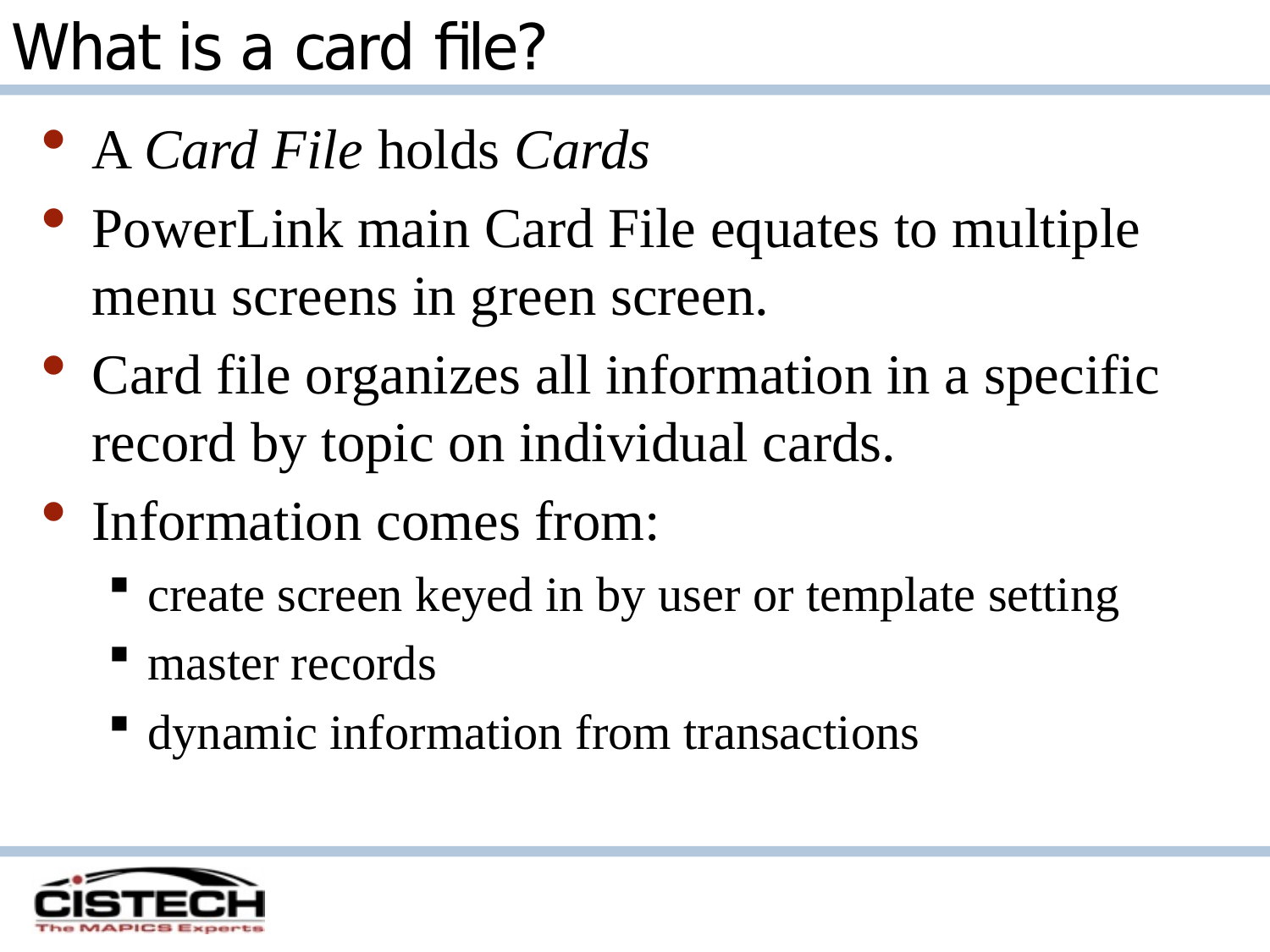

What is a card file?
A Card File holds Cards
PowerLink main Card File equates to multiple menu screens in green screen.
Card file organizes all information in a specific record by topic on individual cards.
Information comes from:
create screen keyed in by user or template setting
master records
dynamic information from transactions